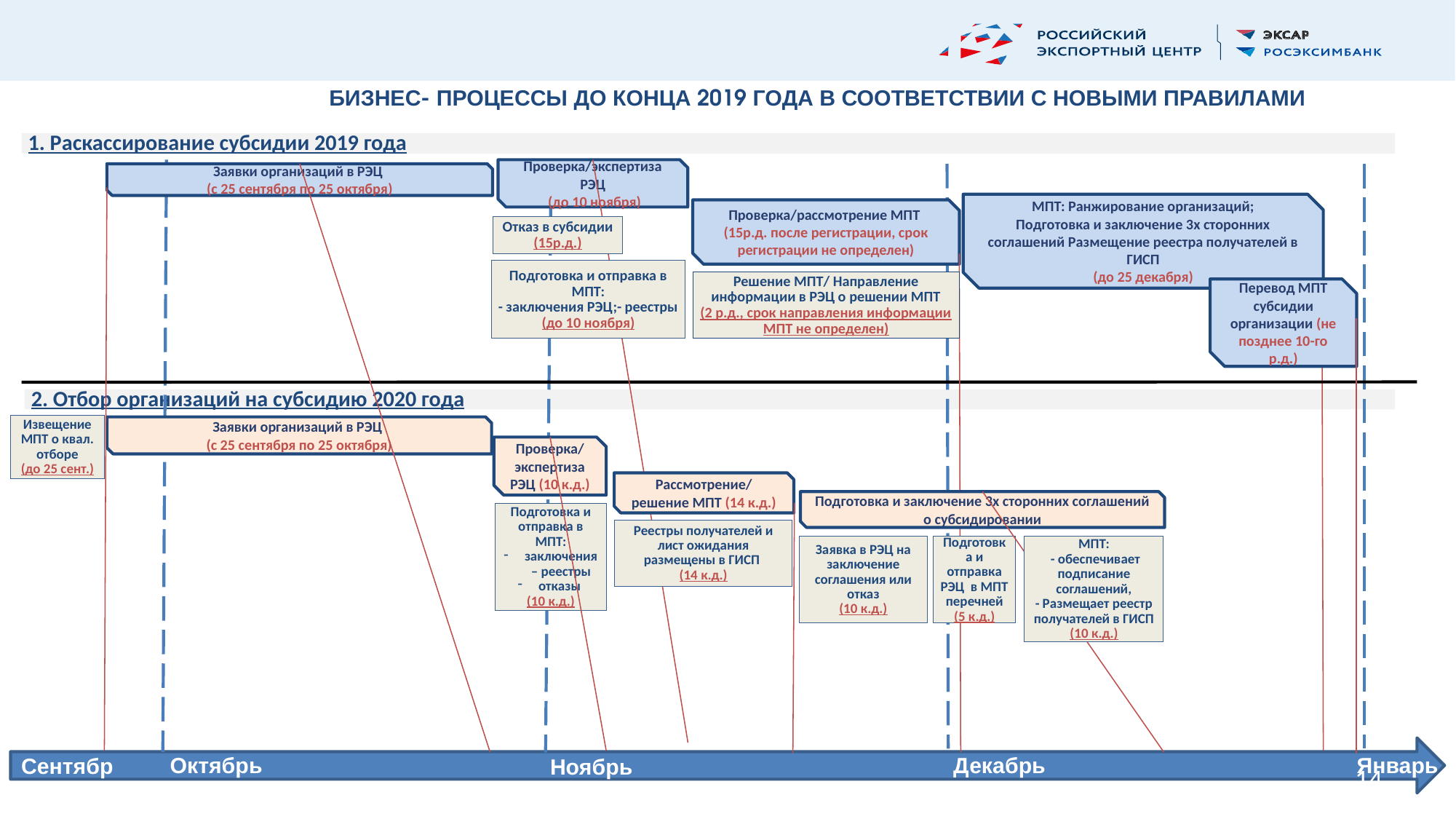

БИЗНЕС- ПРОЦЕССЫ ДО КОНЦА 2019 ГОДА В СООТВЕТСТВИИ С НОВЫМИ ПРАВИЛАМИ
1. Раскассирование субсидии 2019 года
Проверка/экспертиза РЭЦ
 (до 10 ноября)
Заявки организаций в РЭЦ
(с 25 сентября по 25 октября)
МПТ: Ранжирование организаций;
Подготовка и заключение 3х сторонних соглашений Размещение реестра получателей в ГИСП
(до 25 декабря)
Проверка/рассмотрение МПТ
(15р.д. после регистрации, срок регистрации не определен)
Отказ в субсидии
(15р.д.)
Подготовка и отправка в МПТ:
- заключения РЭЦ;- реестры
(до 10 ноября)
Решение МПТ/ Направление информации в РЭЦ о решении МПТ
(2 р.д., срок направления информации МПТ не определен)
Перевод МПТ субсидии организации (не позднее 10-го р.д.)
2. Отбор организаций на субсидию 2020 года
Извещение МПТ о квал. отборе
(до 25 сент.)
Заявки организаций в РЭЦ
(с 25 сентября по 25 октября)
Проверка/ экспертиза РЭЦ (10 к.д.)
Рассмотрение/ решение МПТ (14 к.д.)
Подготовка и заключение 3х сторонних соглашений о субсидировании
Подготовка и отправка в МПТ:
заключения – реестры
отказы
(10 к.д.)
Реестры получателей и лист ожидания размещены в ГИСП
(14 к.д.)
Заявка в РЭЦ на заключение соглашения или отказ
(10 к.д.)
Подготовка и отправка РЭЦ  в МПТ перечней
(5 к.д.)
МПТ:
 - обеспечивает подписание соглашений,
- Размещает реестр получателей в ГИСП (10 к.д.)

Октябрь
Декабрь
Январь
Сентябрь
Ноябрь
14